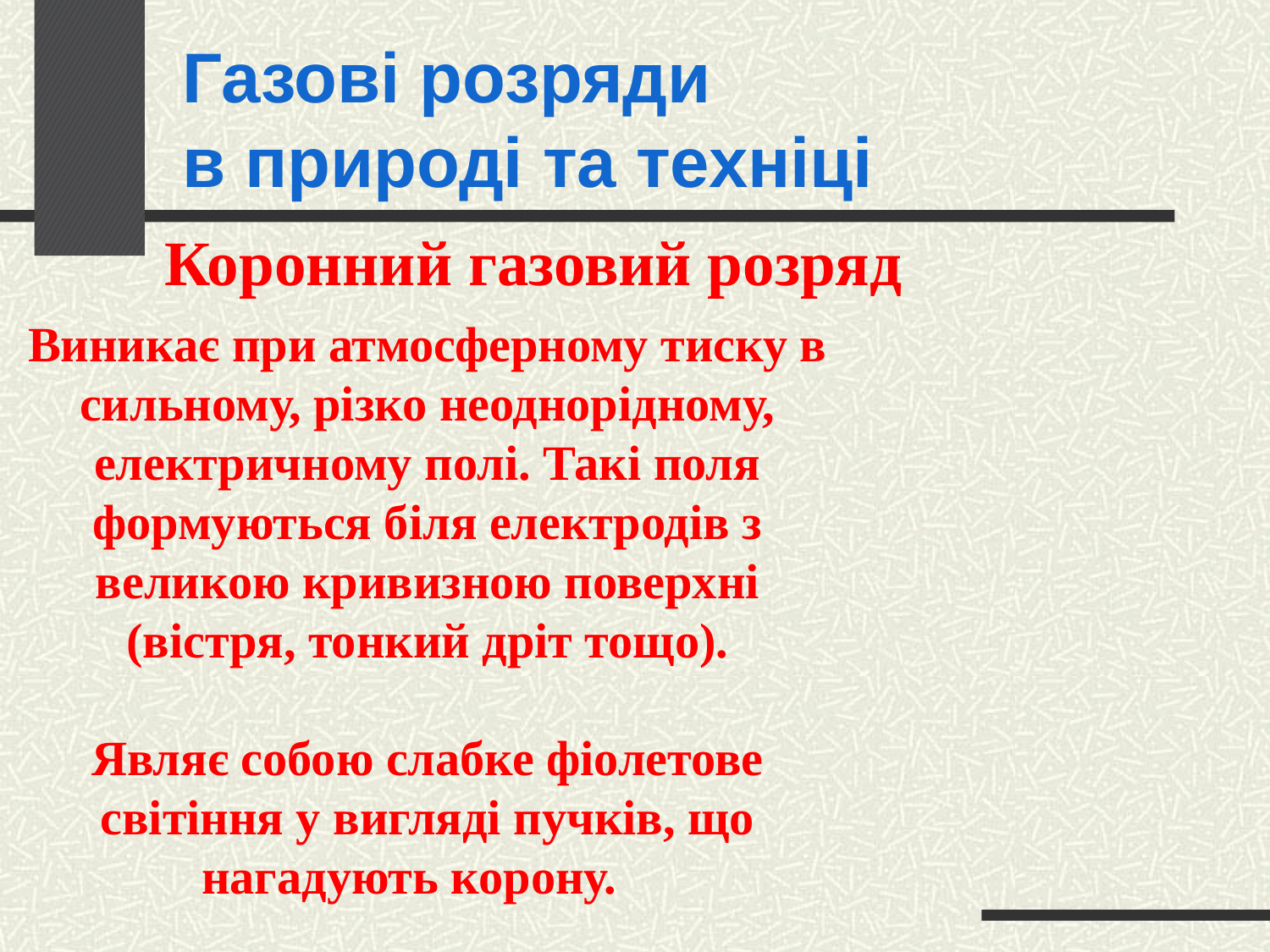

Газові розряди
в природі та техніці
Коронний газовий розряд
Виникає при атмосферному тиску в сильному, різко неоднорідному, електричному полі. Такі поля формуються біля електродів з великою кривизною поверхні (вістря, тонкий дріт тощо).

Являє собою слабке фіолетове світіння у вигляді пучків, що нагадують корону.